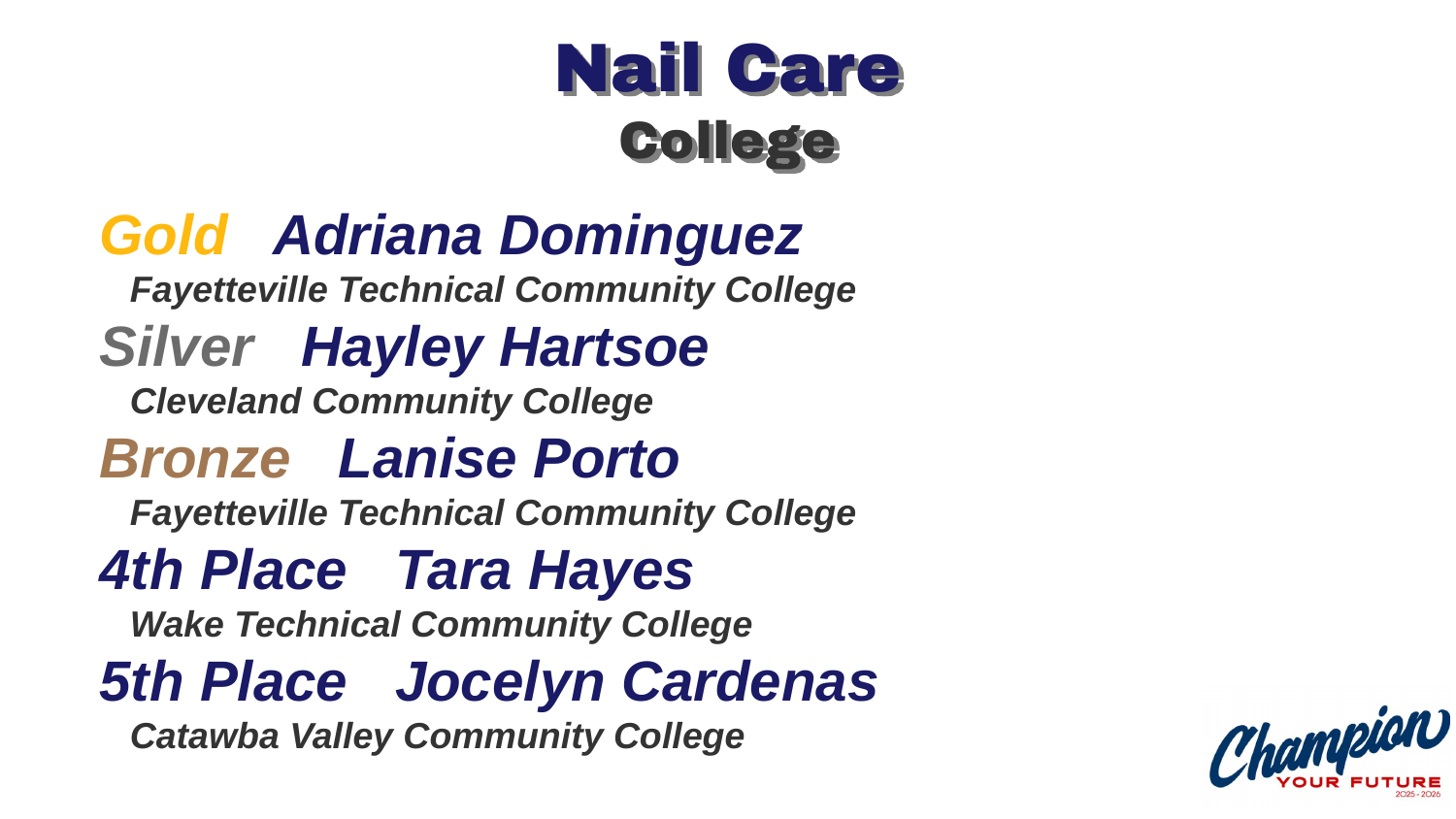

# Nail Care College
Gold   Adriana Dominguez
   Fayetteville Technical Community College
Silver   Hayley Hartsoe
   Cleveland Community College
Bronze   Lanise Porto
   Fayetteville Technical Community College
4th Place   Tara Hayes
   Wake Technical Community College
5th Place   Jocelyn Cardenas
   Catawba Valley Community College